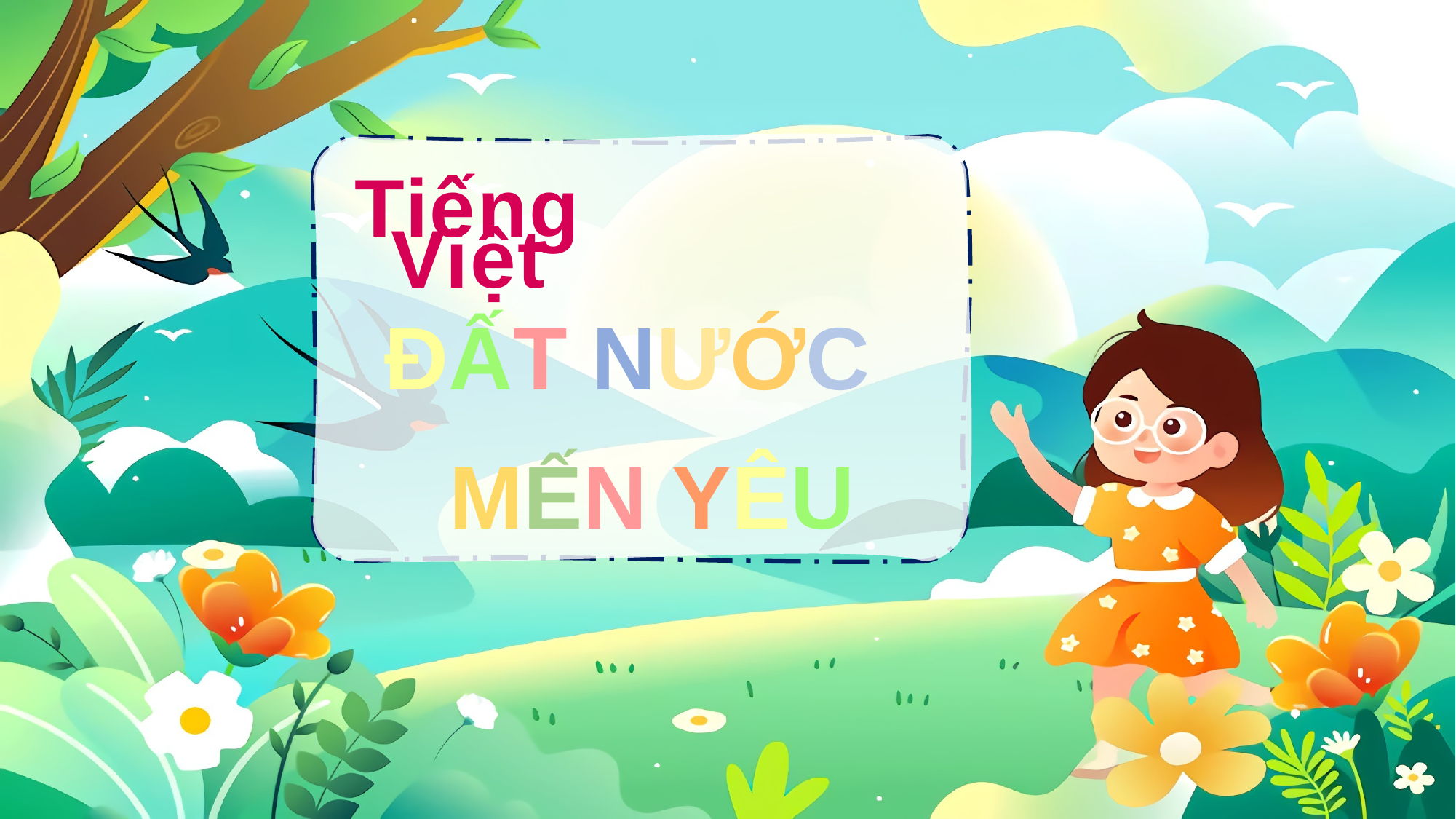

Tiếng Việt
ĐẤT NƯỚC
 MẾN YÊU

Ôn εữ hΞ
ȓ, Ȓ (kΗểu 2)